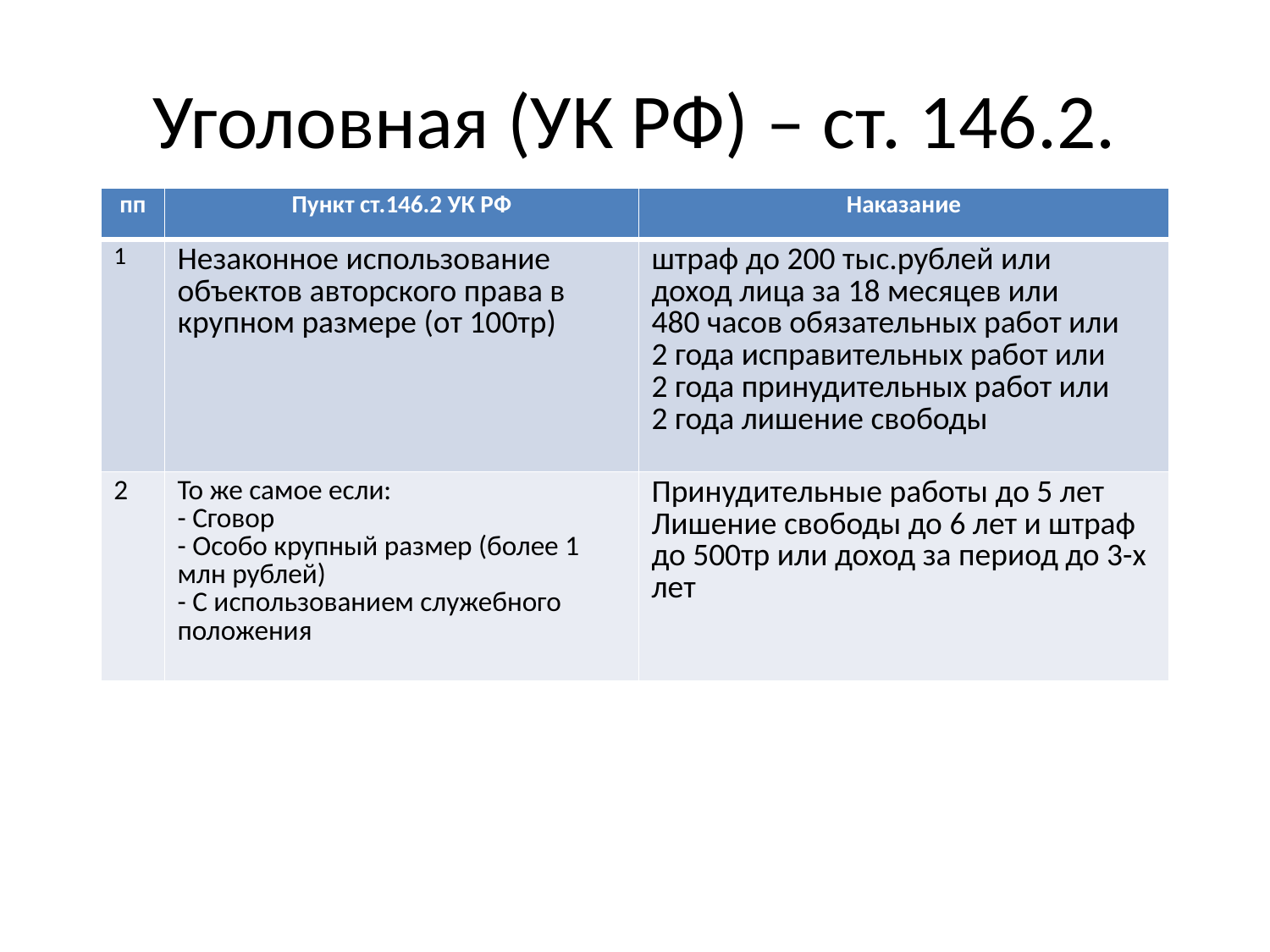

# Уголовная (УК РФ) – ст. 146.2.
| пп | Пункт ст.146.2 УК РФ | Наказание |
| --- | --- | --- |
| 1 | Незаконное использование объектов авторского права в крупном размере (от 100тр) | штраф до 200 тыс.рублей или доход лица за 18 месяцев или 480 часов обязательных работ или 2 года исправительных работ или 2 года принудительных работ или 2 года лишение свободы |
| 2 | То же самое если: - Сговор - Особо крупный размер (более 1 млн рублей) - С использованием служебного положения | Принудительные работы до 5 лет Лишение свободы до 6 лет и штраф до 500тр или доход за период до 3-х лет |